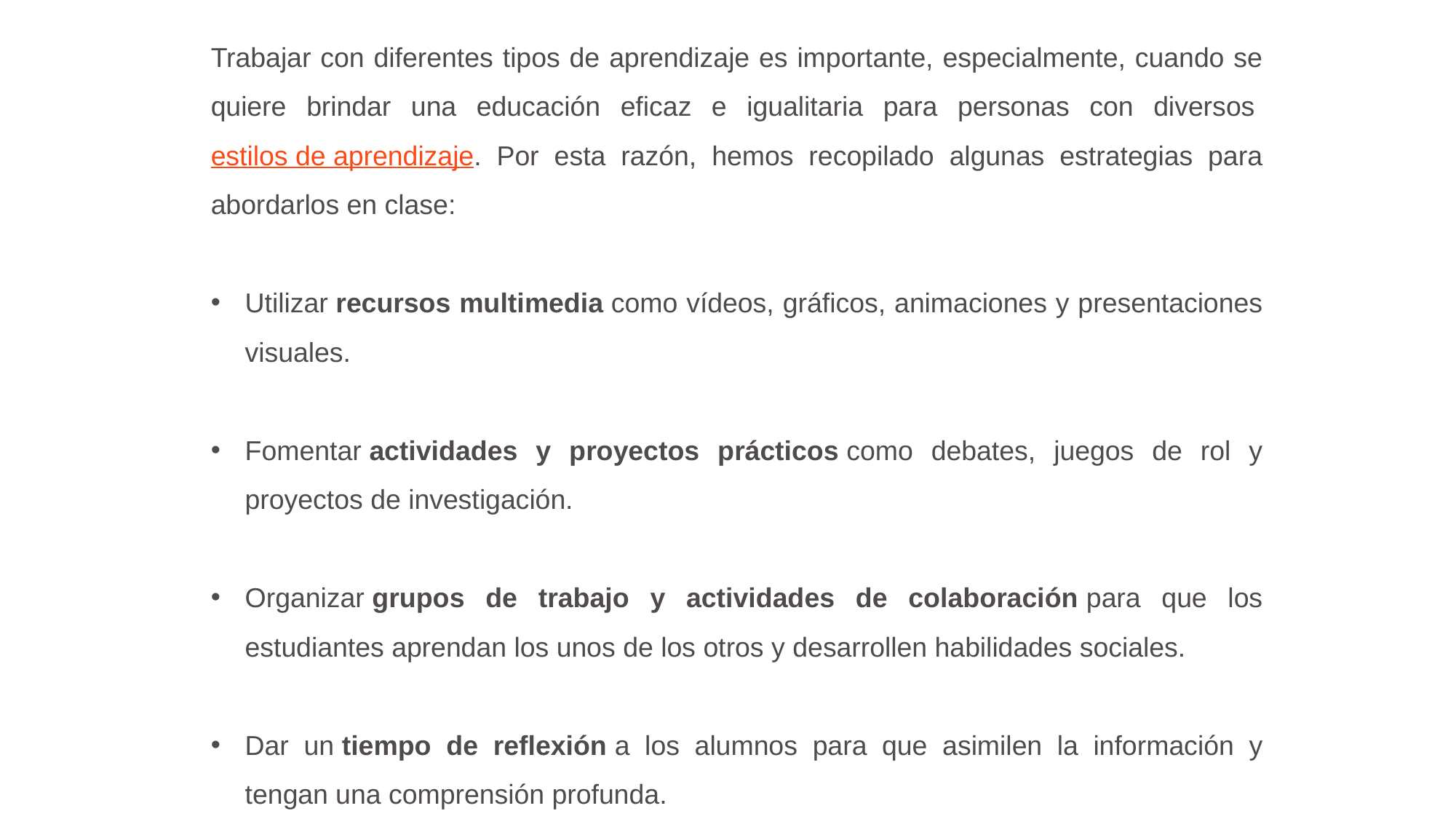

Trabajar con diferentes tipos de aprendizaje es importante, especialmente, cuando se quiere brindar una educación eficaz e igualitaria para personas con diversos estilos de aprendizaje. Por esta razón, hemos recopilado algunas estrategias para abordarlos en clase:

Utilizar recursos multimedia como vídeos, gráficos, animaciones y presentaciones visuales.

Fomentar actividades y proyectos prácticos como debates, juegos de rol y proyectos de investigación.

Organizar grupos de trabajo y actividades de colaboración para que los estudiantes aprendan los unos de los otros y desarrollen habilidades sociales.

Dar un tiempo de reflexión a los alumnos para que asimilen la información y tengan una comprensión profunda.